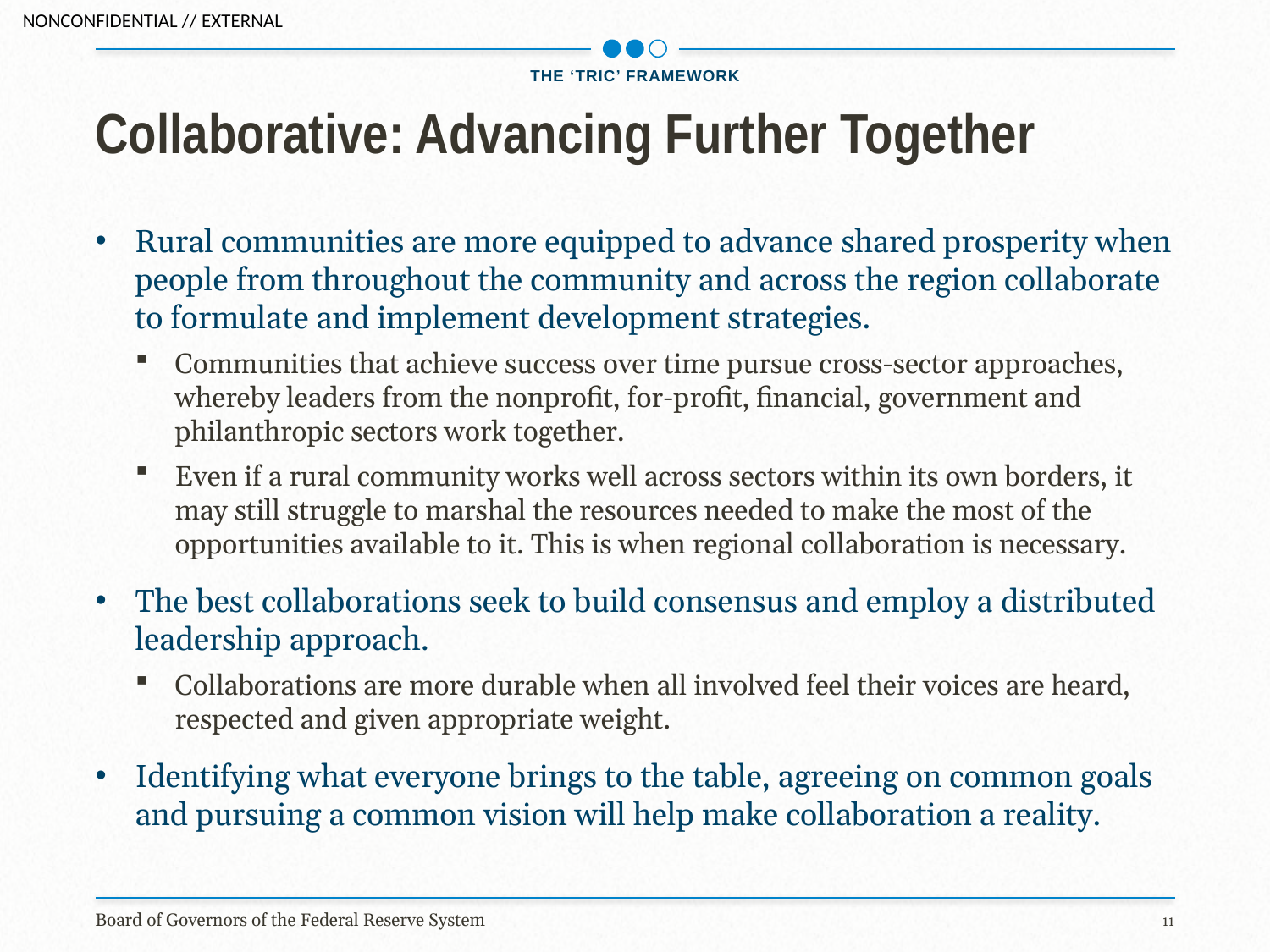

The ‘TRIC’ Framework
# Collaborative: Advancing Further Together
Rural communities are more equipped to advance shared prosperity when people from throughout the community and across the region collaborate to formulate and implement development strategies.
Communities that achieve success over time pursue cross-sector approaches, whereby leaders from the nonprofit, for-profit, financial, government and philanthropic sectors work together.
Even if a rural community works well across sectors within its own borders, it may still struggle to marshal the resources needed to make the most of the opportunities available to it. This is when regional collaboration is necessary.
The best collaborations seek to build consensus and employ a distributed leadership approach.
Collaborations are more durable when all involved feel their voices are heard, respected and given appropriate weight.
Identifying what everyone brings to the table, agreeing on common goals and pursuing a common vision will help make collaboration a reality.